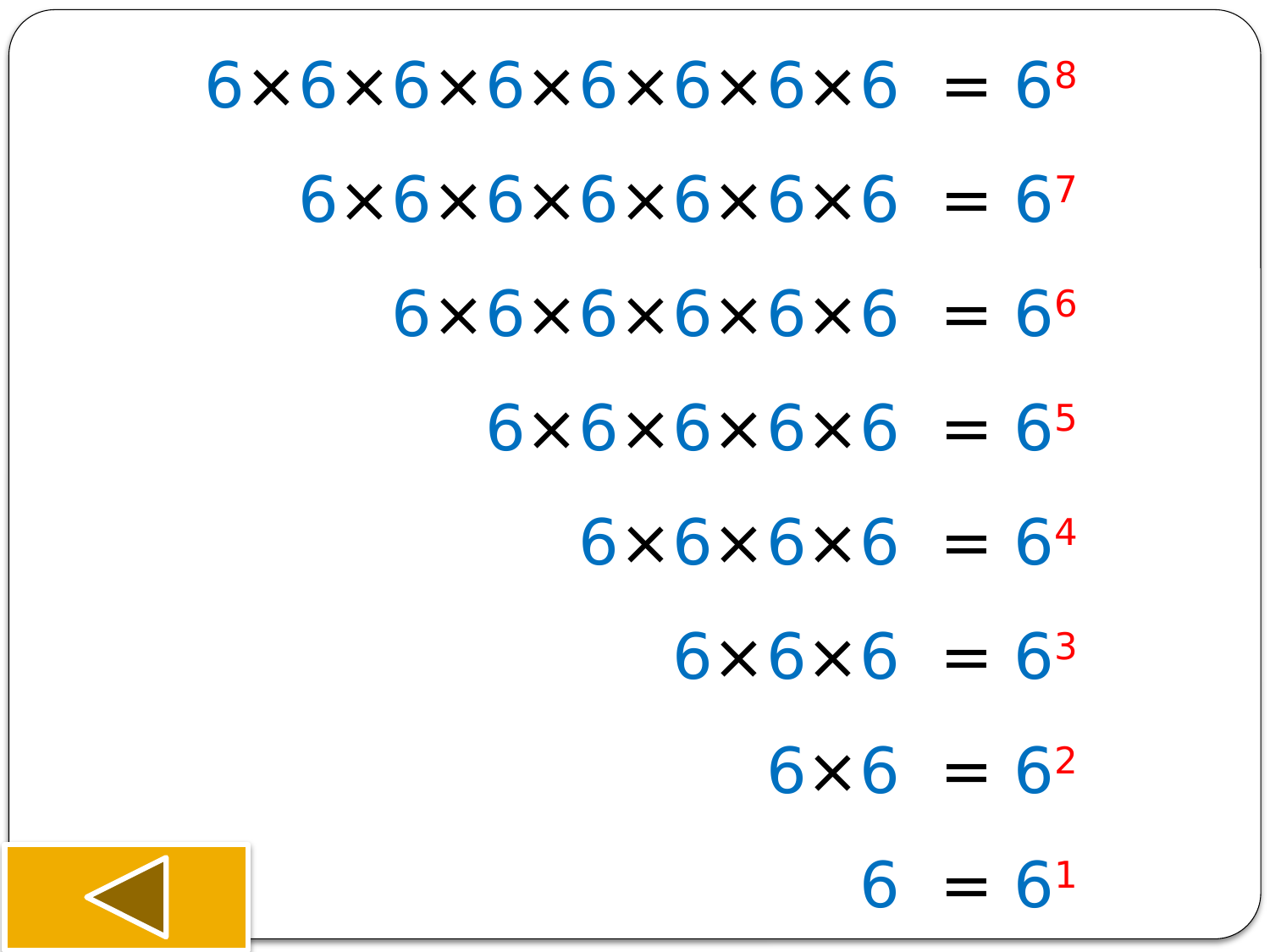

68 =  6×6×6×6×6×6×6×6
67 =  6×6×6×6×6×6×6
66 =  6×6×6×6×6×6
65 =  6×6×6×6×6
64 =  6×6×6×6
63 =  6×6×6
62 =  6×6
61 =  6